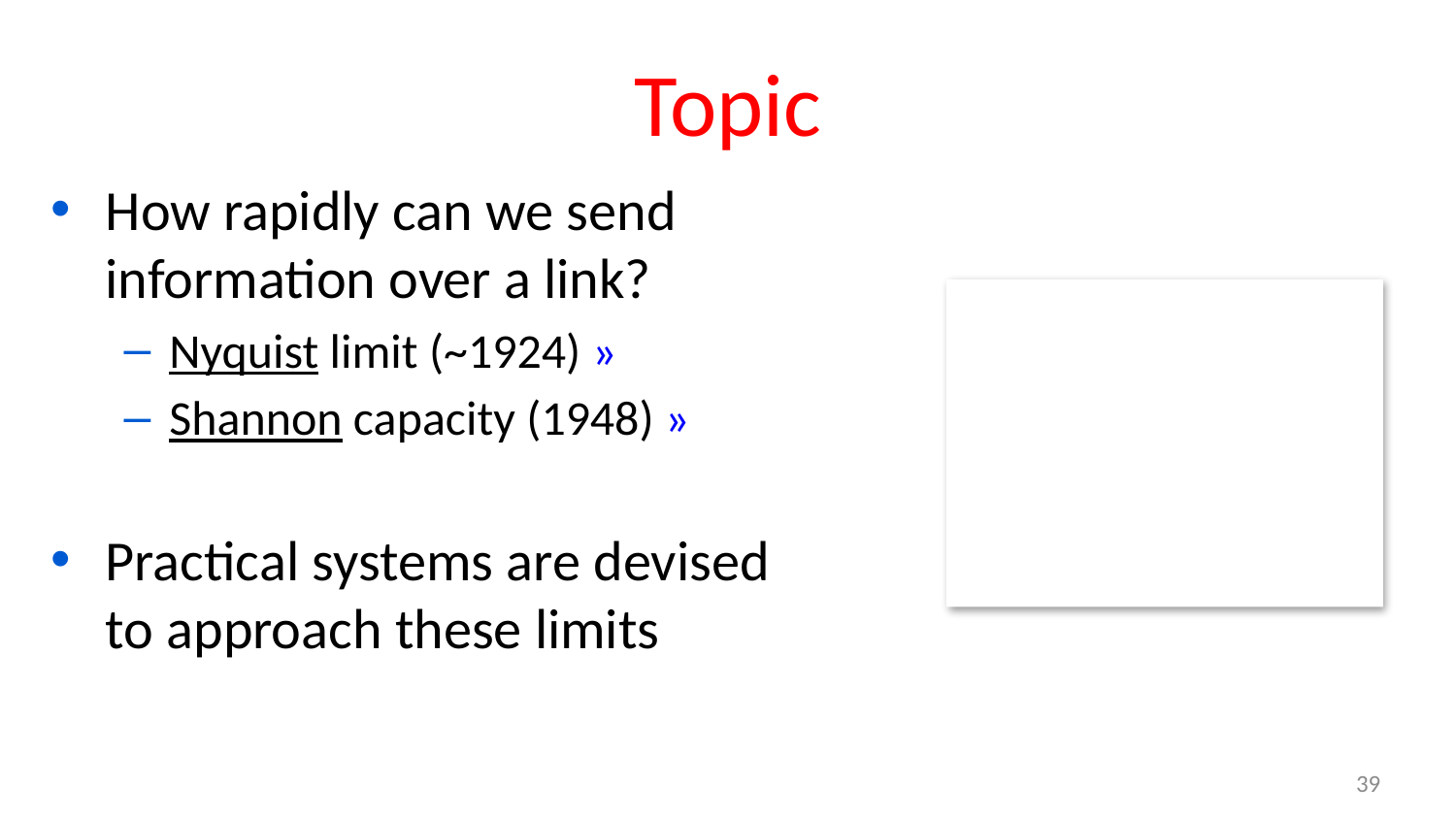

# Topic
How rapidly can we send information over a link?
Nyquist limit (~1924) »
Shannon capacity (1948) »

Practical systems are devised         to approach these limits
39